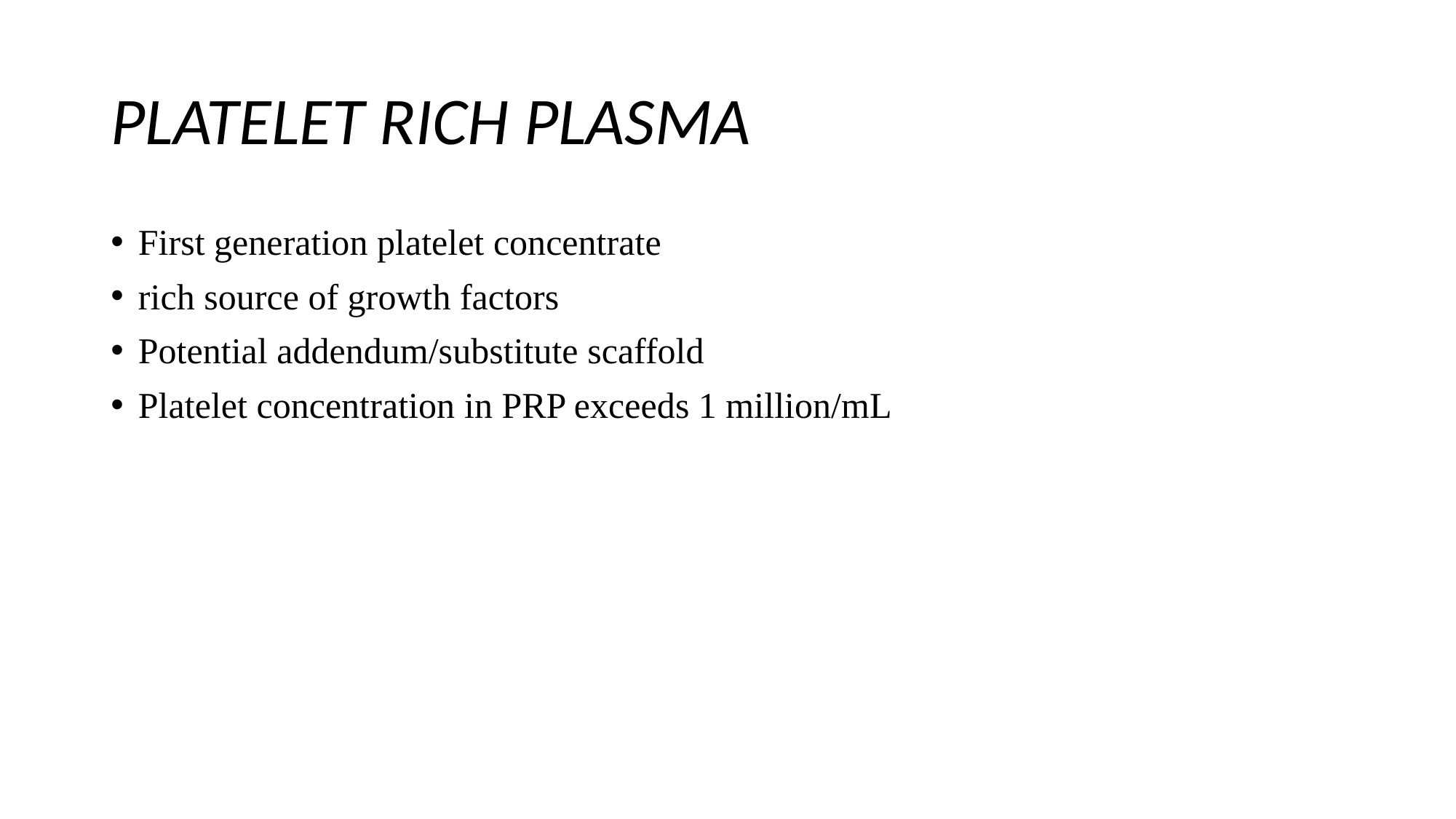

# PLATELET RICH PLASMA
First generation platelet concentrate
rich source of growth factors
Potential addendum/substitute scaffold
Platelet concentration in PRP exceeds 1 million/mL